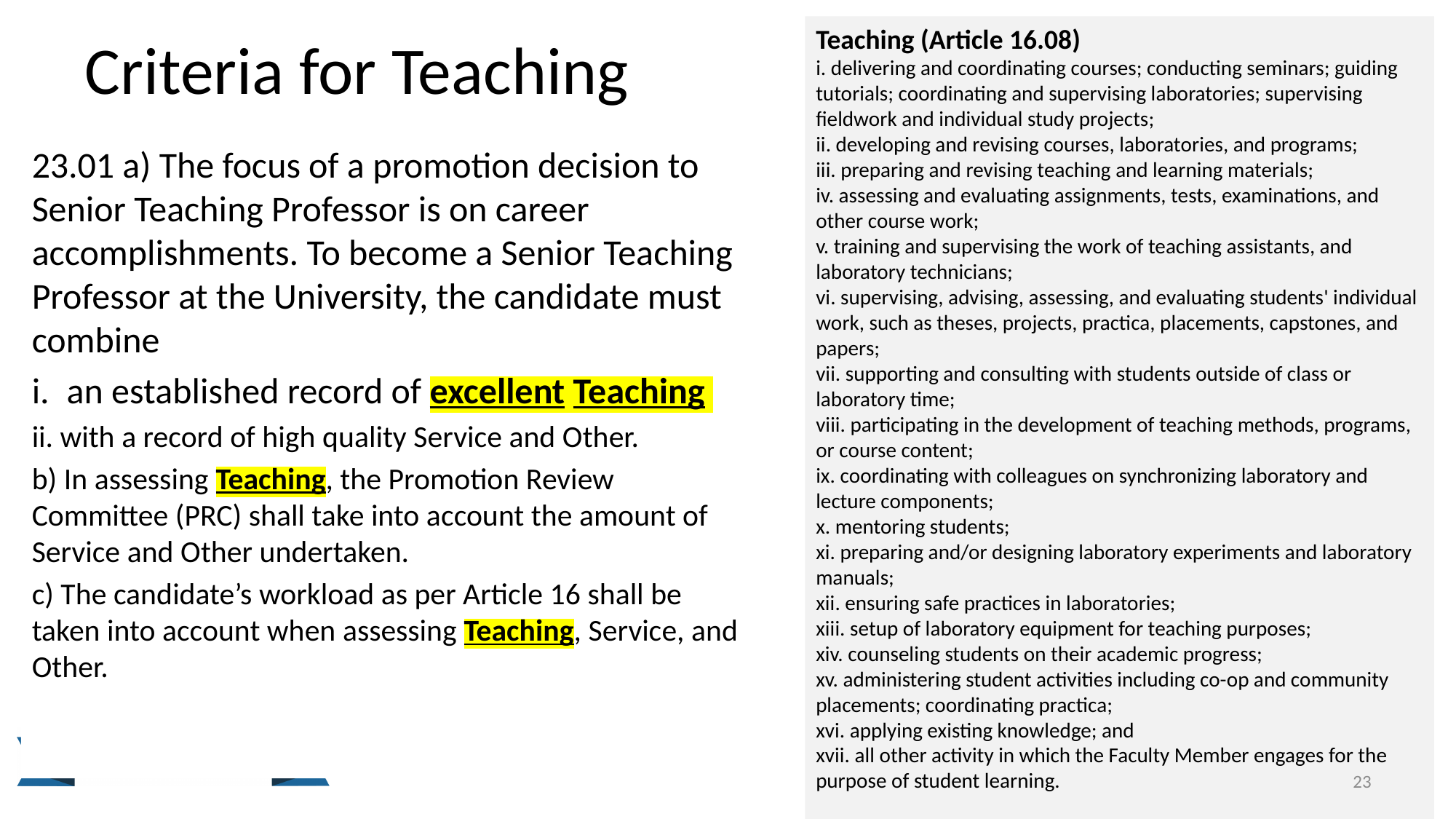

# Criteria for Teaching
Teaching (Article 16.08)
i. delivering and coordinating courses; conducting seminars; guiding tutorials; coordinating and supervising laboratories; supervising fieldwork and individual study projects;
ii. developing and revising courses, laboratories, and programs;
iii. preparing and revising teaching and learning materials;
iv. assessing and evaluating assignments, tests, examinations, and other course work;
v. training and supervising the work of teaching assistants, and laboratory technicians;
vi. supervising, advising, assessing, and evaluating students' individual work, such as theses, projects, practica, placements, capstones, and papers;
vii. supporting and consulting with students outside of class or laboratory time;
viii. participating in the development of teaching methods, programs, or course content;
ix. coordinating with colleagues on synchronizing laboratory and lecture components;
x. mentoring students;
xi. preparing and/or designing laboratory experiments and laboratory manuals;
xii. ensuring safe practices in laboratories;
xiii. setup of laboratory equipment for teaching purposes;
xiv. counseling students on their academic progress;
xv. administering student activities including co-op and community placements; coordinating practica;
xvi. applying existing knowledge; and
xvii. all other activity in which the Faculty Member engages for the purpose of student learning.

23.01 a) The focus of a promotion decision to Senior Teaching Professor is on career accomplishments. To become a Senior Teaching Professor at the University, the candidate must combine
an established record of excellent Teaching
ii. with a record of high quality Service and Other.
b) In assessing Teaching, the Promotion Review Committee (PRC) shall take into account the amount of Service and Other undertaken.
c) The candidate’s workload as per Article 16 shall be taken into account when assessing Teaching, Service, and Other.

23